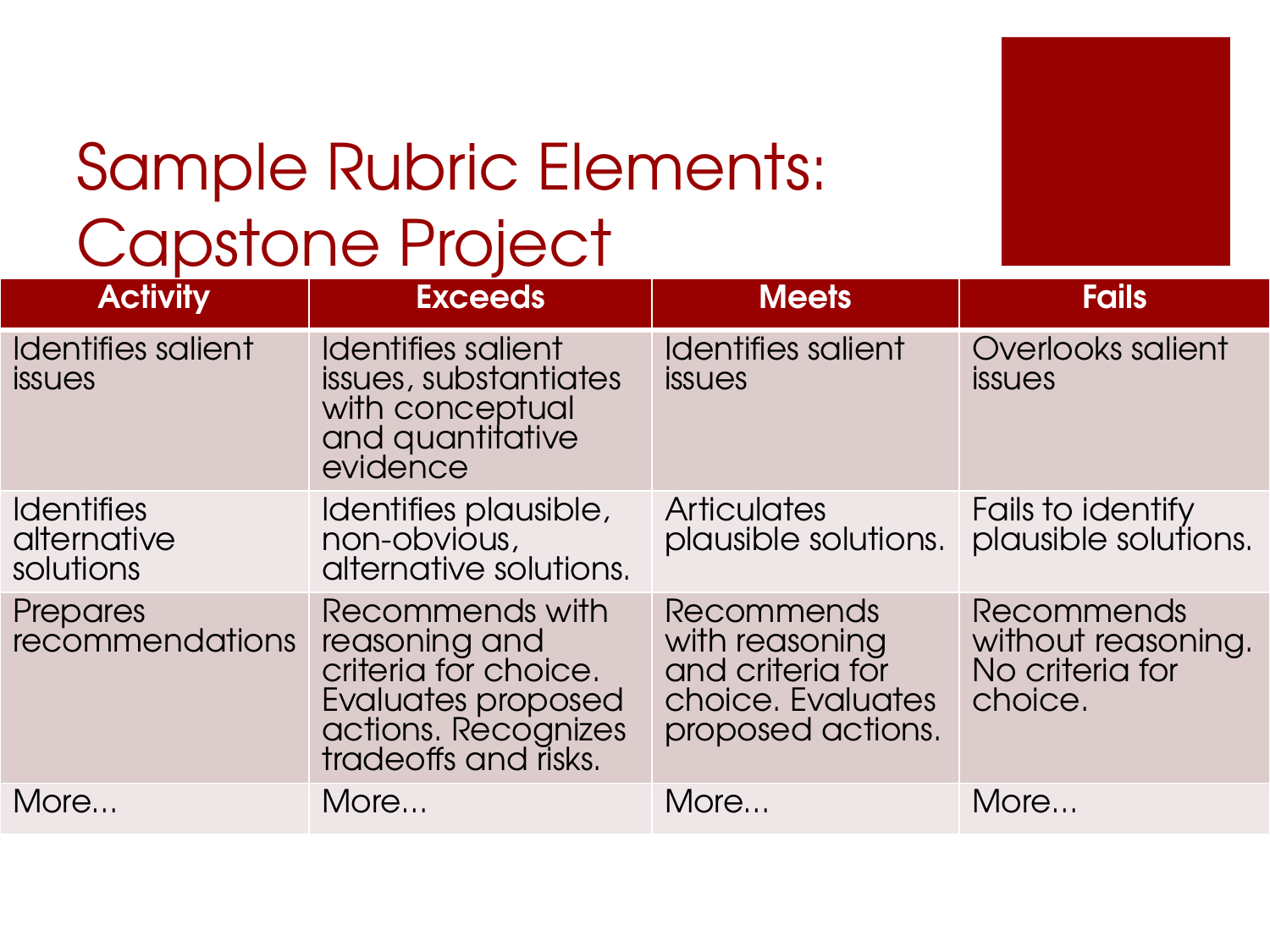

# Sample Rubric Elements: Capstone Project
| Activity | Exceeds | Meets | Fails |
| --- | --- | --- | --- |
| Identifies salient issues | Identifies salient issues, substantiates with conceptual and quantitative evidence | Identifies salient issues | Overlooks salient issues |
| Identifies alternative solutions | Identifies plausible, non-obvious, alternative solutions. | Articulates plausible solutions. | Fails to identify plausible solutions. |
| Prepares recommendations | Recommends with reasoning and criteria for choice. Evaluates proposed actions. Recognizes tradeoffs and risks. | Recommends with reasoning and criteria for choice. Evaluates proposed actions. | Recommends without reasoning. No criteria for choice. |
| More… | More… | More… | More… |